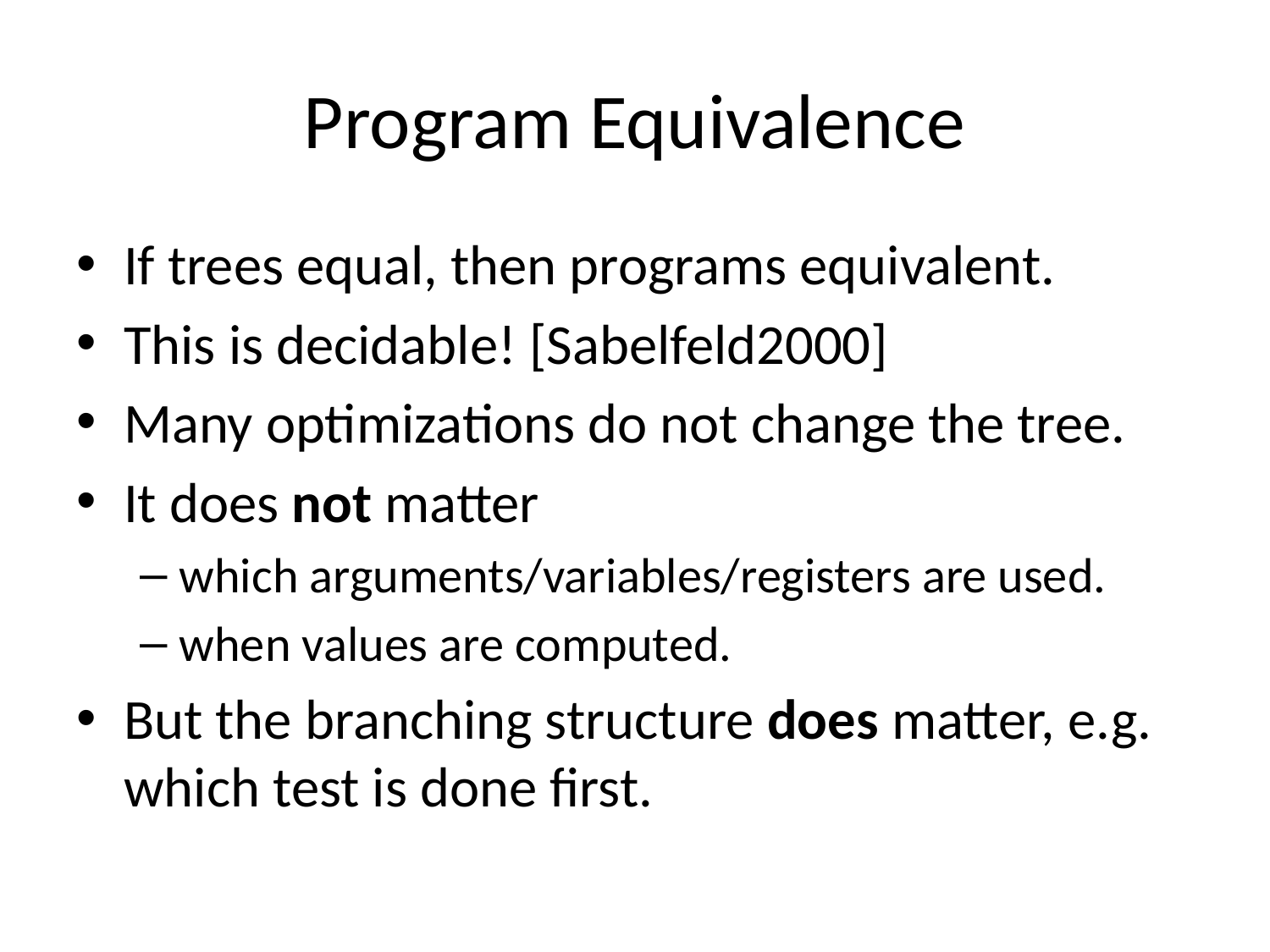

# Program Equivalence
If trees equal, then programs equivalent.
This is decidable! [Sabelfeld2000]
Many optimizations do not change the tree.
It does not matter
which arguments/variables/registers are used.
when values are computed.
But the branching structure does matter, e.g. which test is done first.